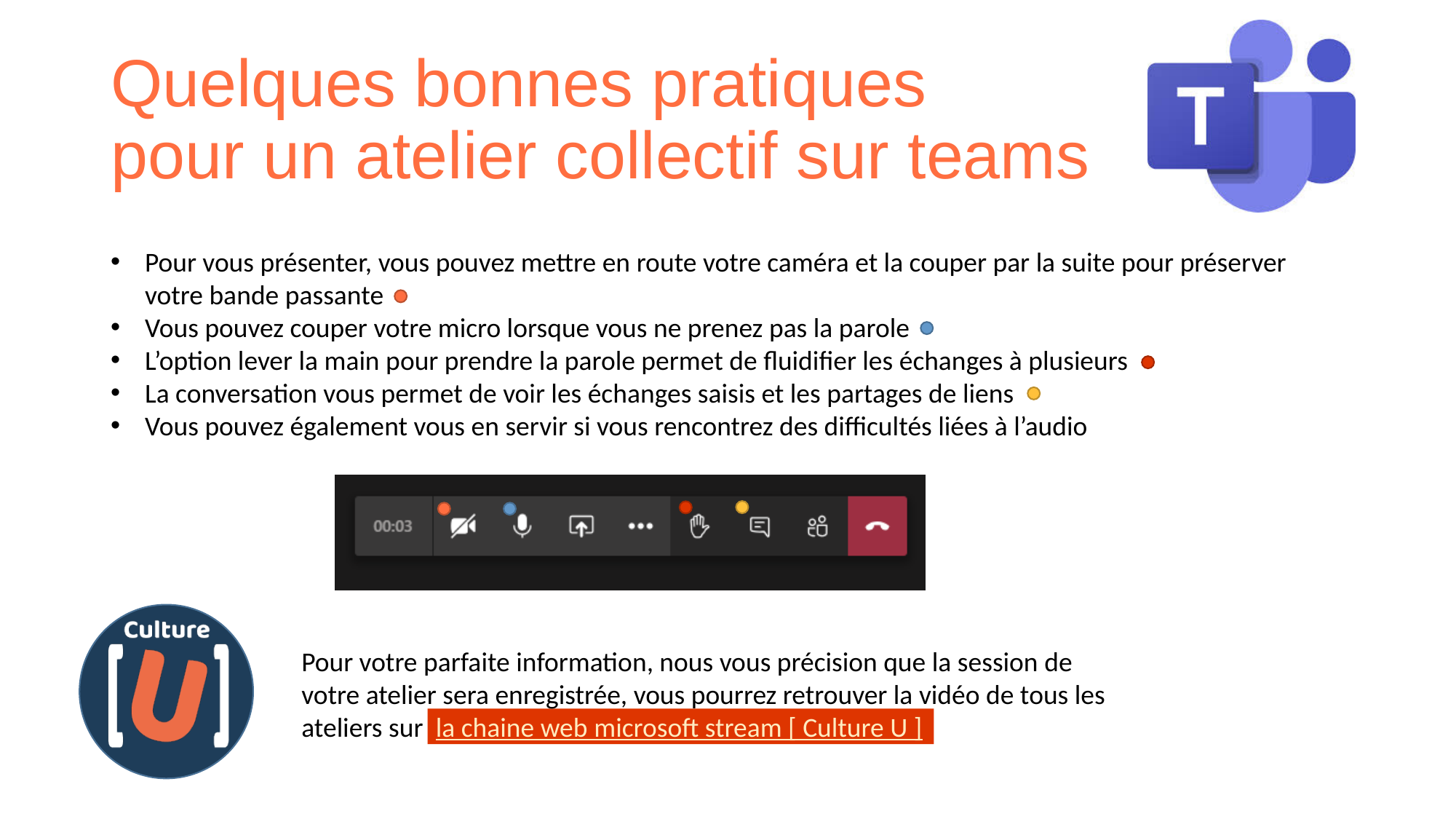

# Quelques bonnes pratiques pour un atelier collectif sur teams